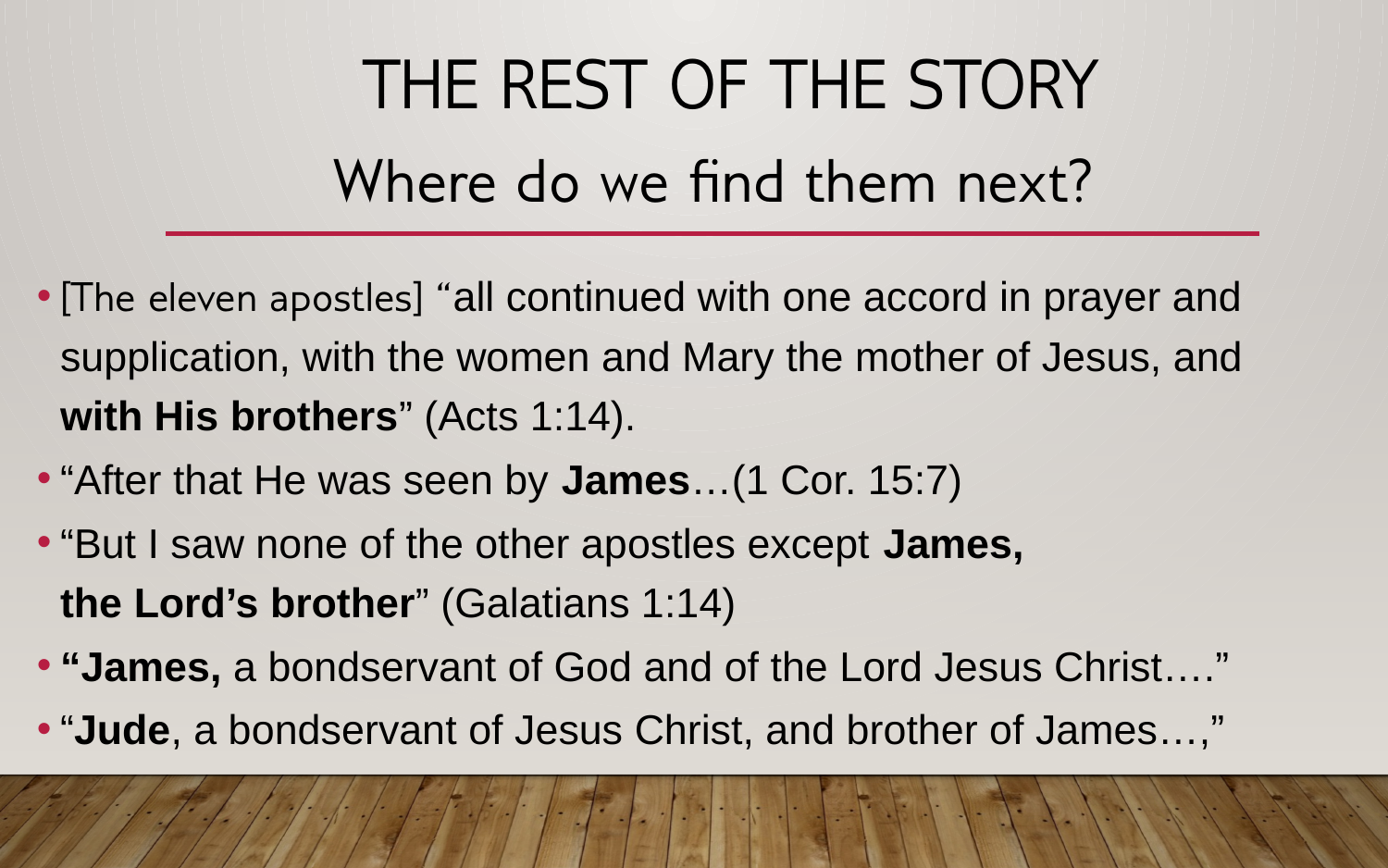

# THE REST OF THE STORY
Where do we find them next?

[The eleven apostles] “all continued with one accord in prayer and supplication, with the women and Mary the mother of Jesus, and with His brothers” (Acts 1:14).
“After that He was seen by James…(1 Cor. 15:7)
“But I saw none of the other apostles except James,  the Lord’s brother” (Galatians 1:14)
“James, a bondservant of God and of the Lord Jesus Christ….”
“Jude, a bondservant of Jesus Christ, and brother of James…,”